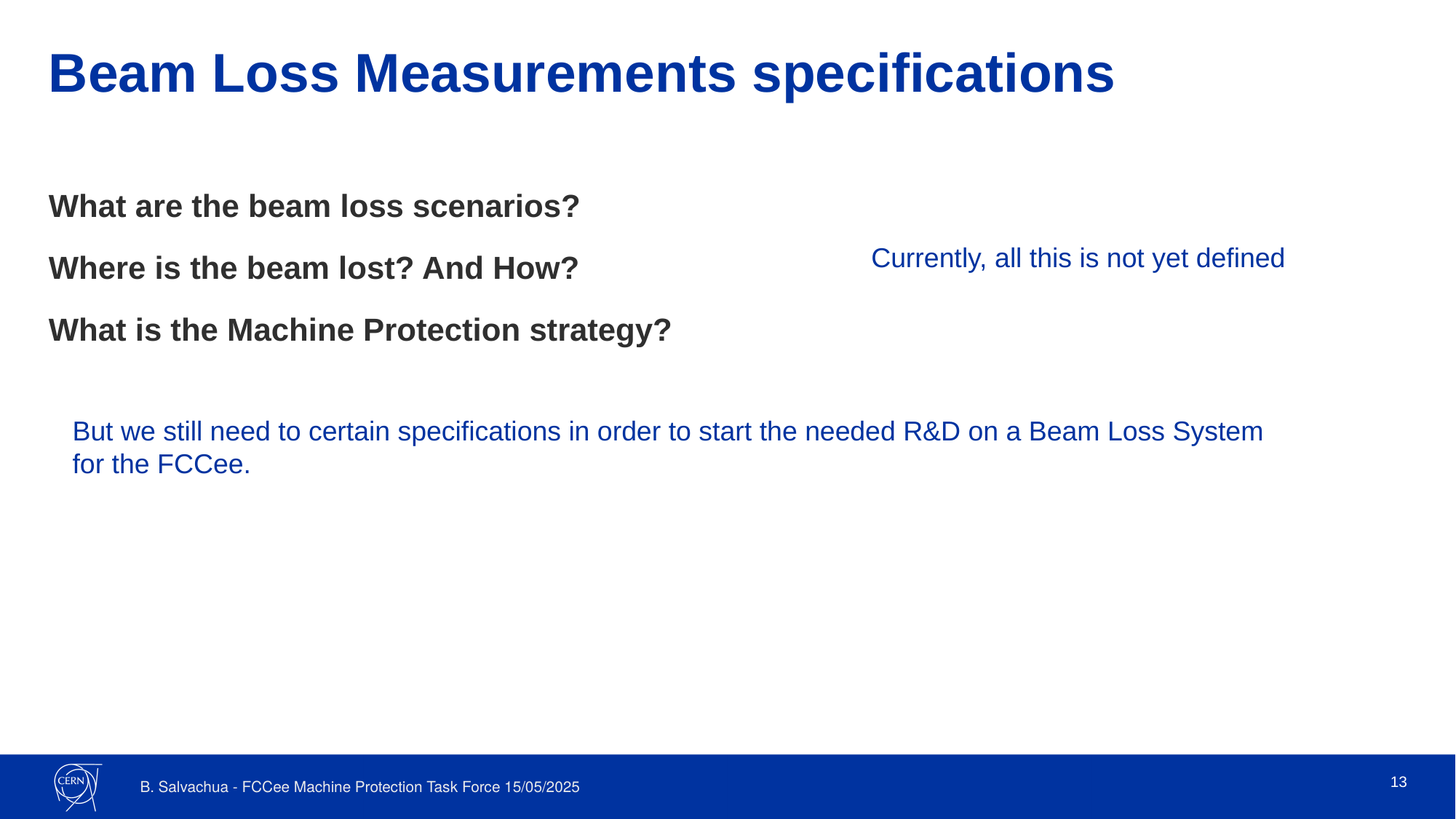

# Beam Loss Measurements specifications
What are the beam loss scenarios?
Where is the beam lost? And How?
What is the Machine Protection strategy?
Currently, all this is not yet defined
But we still need to certain specifications in order to start the needed R&D on a Beam Loss System for the FCCee.
13